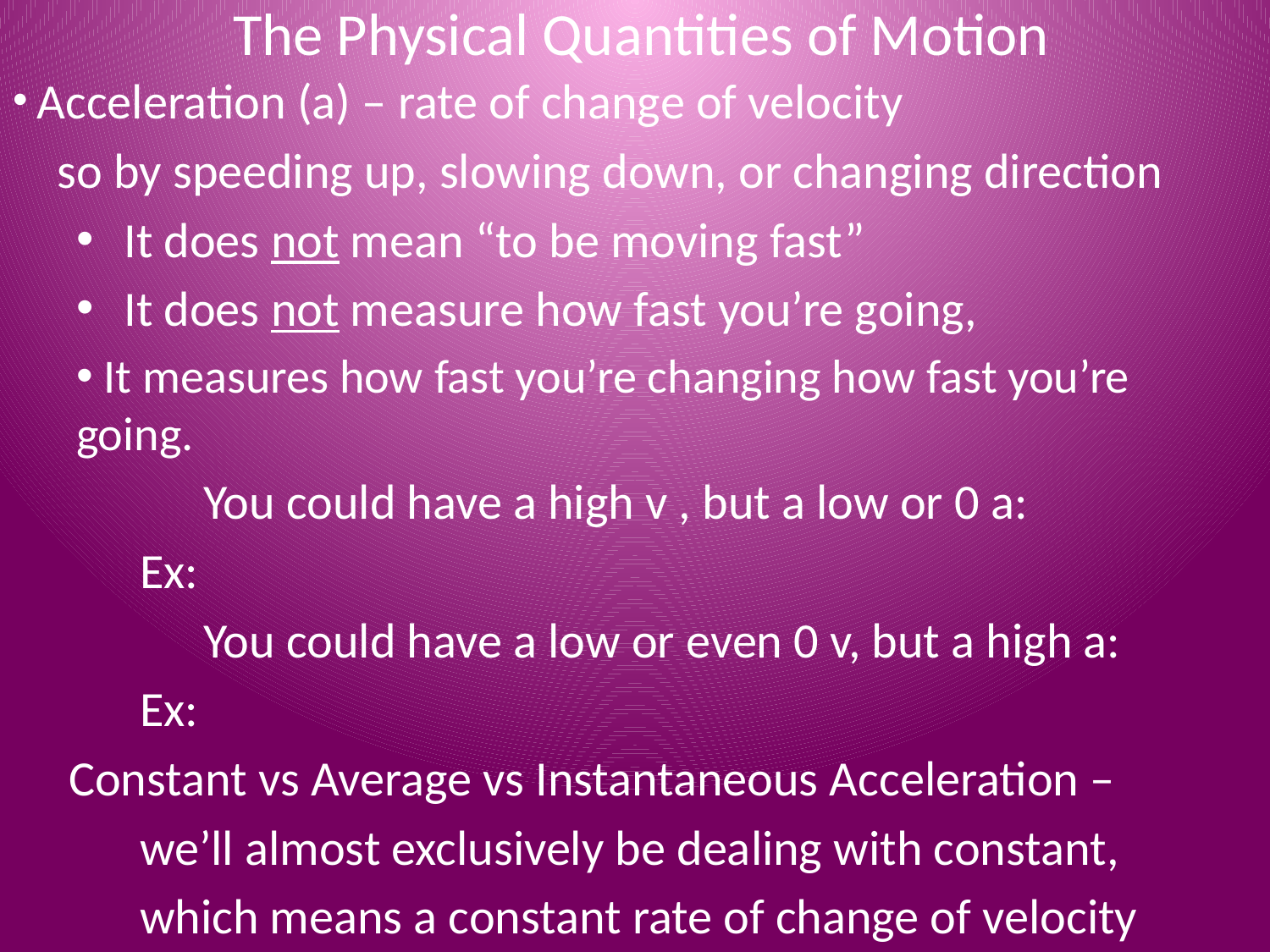

# The Physical Quantities of Motion
 Acceleration (a) – rate of change of velocity
    so by speeding up, slowing down, or changing direction
It does not mean “to be moving fast”
It does not measure how fast you’re going,
 It measures how fast you’re changing how fast you’re going.
	You could have a high v , but a low or 0 a:
Ex:
	You could have a low or even 0 v, but a high a:
Ex:
     Constant vs Average vs Instantaneous Acceleration –
	we’ll almost exclusively be dealing with constant,
	which means a constant rate of change of velocity